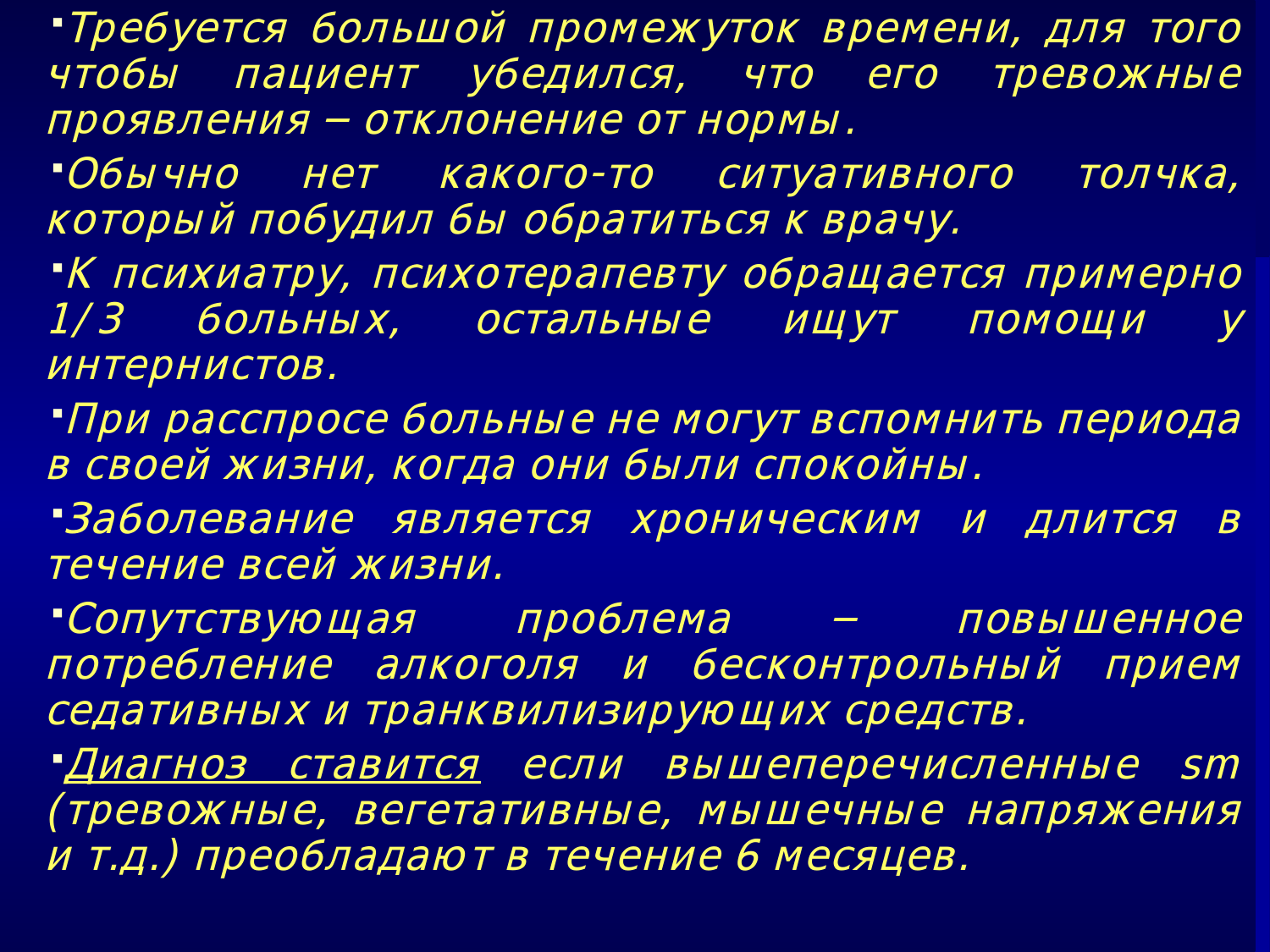

Требуется большой промежуток времени, для того чтобы пациент убедился, что его тревожные проявления – отклонение от нормы.
Обычно нет какого-то ситуативного толчка, который побудил бы обратиться к врачу.
К психиатру, психотерапевту обращается примерно 1/3 больных, остальные ищут помощи у интернистов.
При расспросе больные не могут вспомнить периода в своей жизни, когда они были спокойны.
Заболевание является хроническим и длится в течение всей жизни.
Сопутствующая проблема – повышенное потребление алкоголя и бесконтрольный прием седативных и транквилизирующих средств.
Диагноз ставится если вышеперечисленные sm (тревожные, вегетативные, мышечные напряжения и т.д.) преобладают в течение 6 месяцев.

#